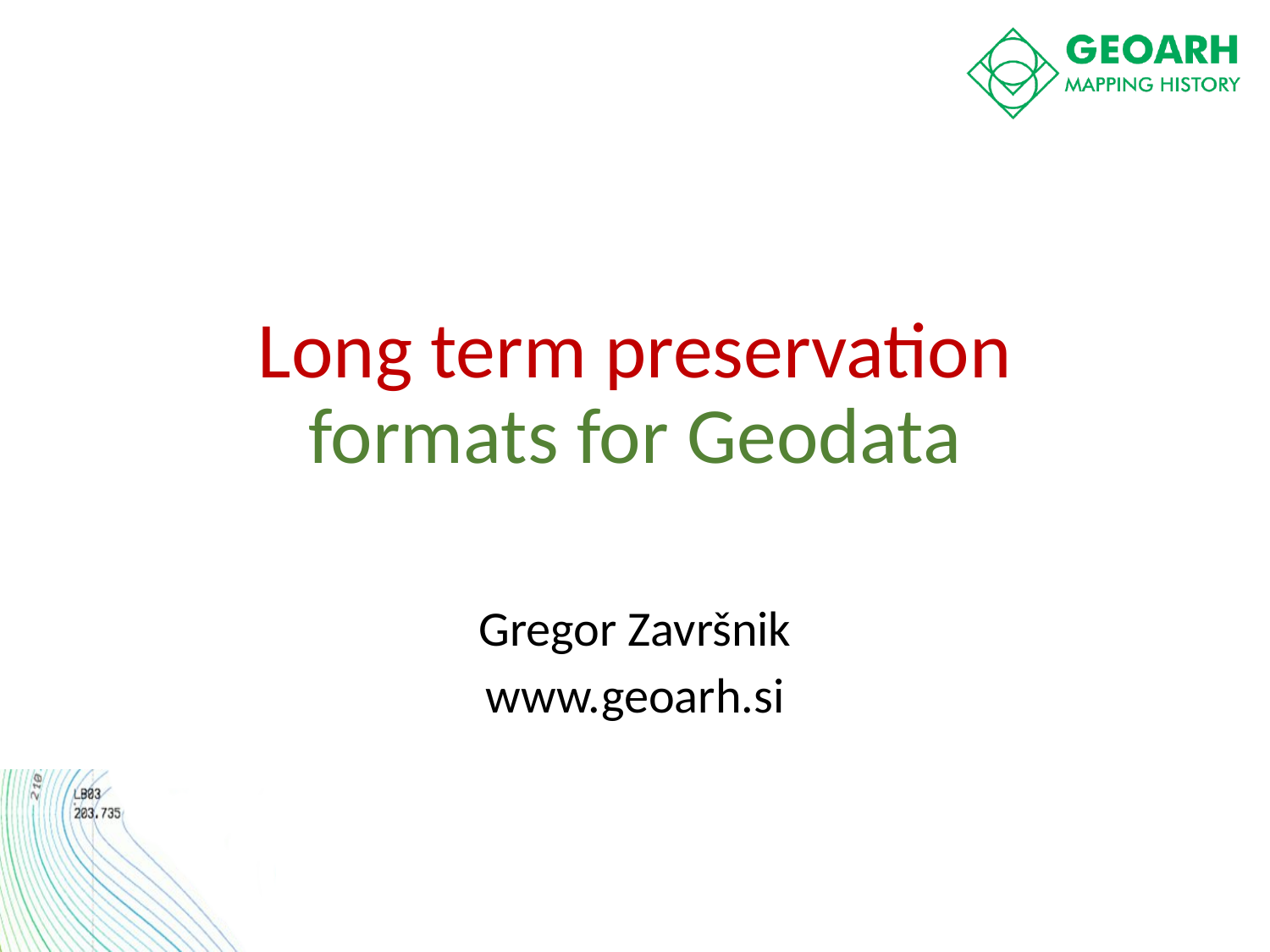

# Long term preservation formats for Geodata
Gregor Završnik
www.geoarh.si